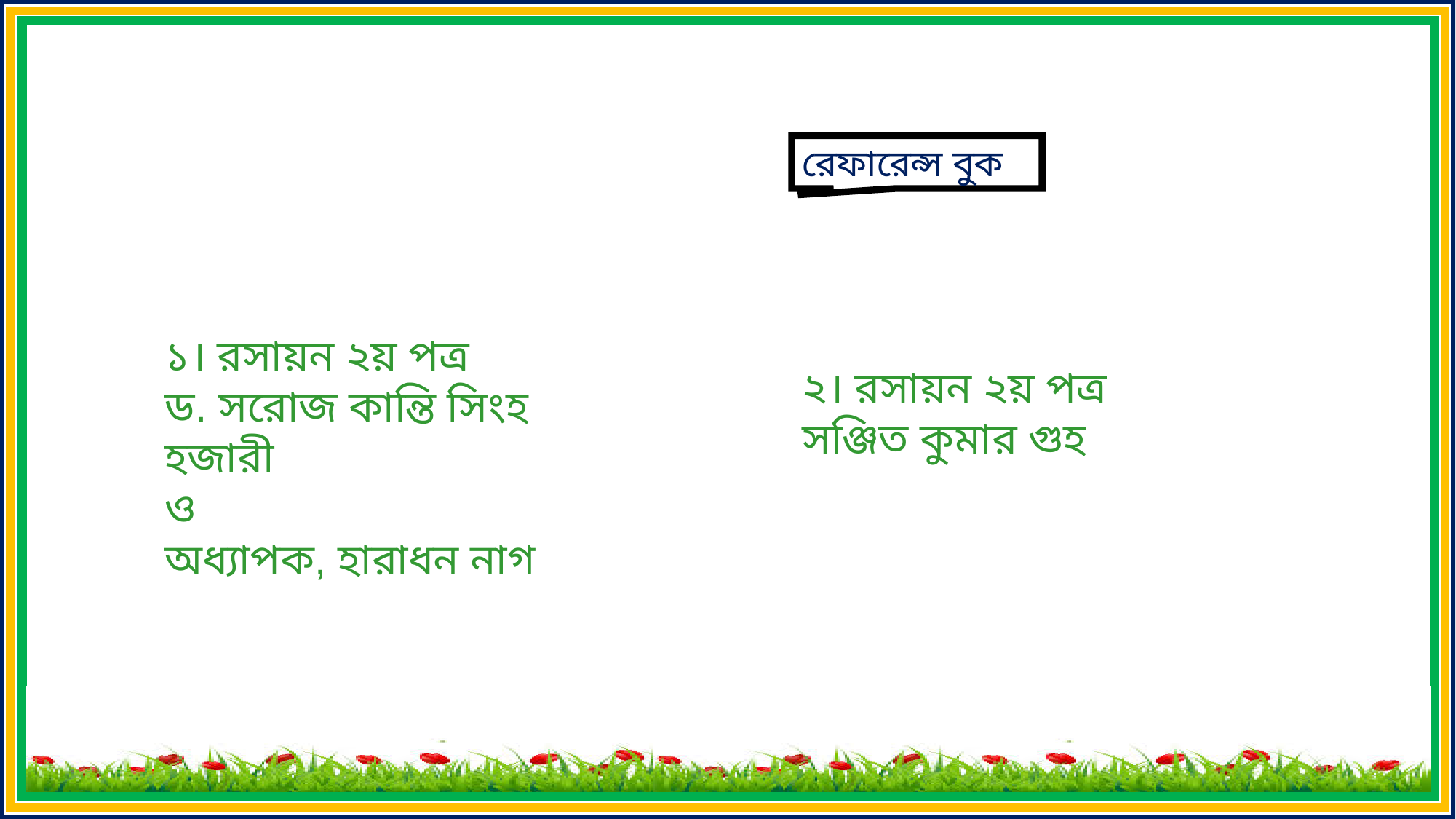

রেফারেন্স বুক
১। রসায়ন ২য় পত্র
ড. সরোজ কান্তি সিংহ হজারী
ও
অধ্যাপক, হারাধন নাগ
২। রসায়ন ২য় পত্র
সঞ্জিত কুমার গুহ